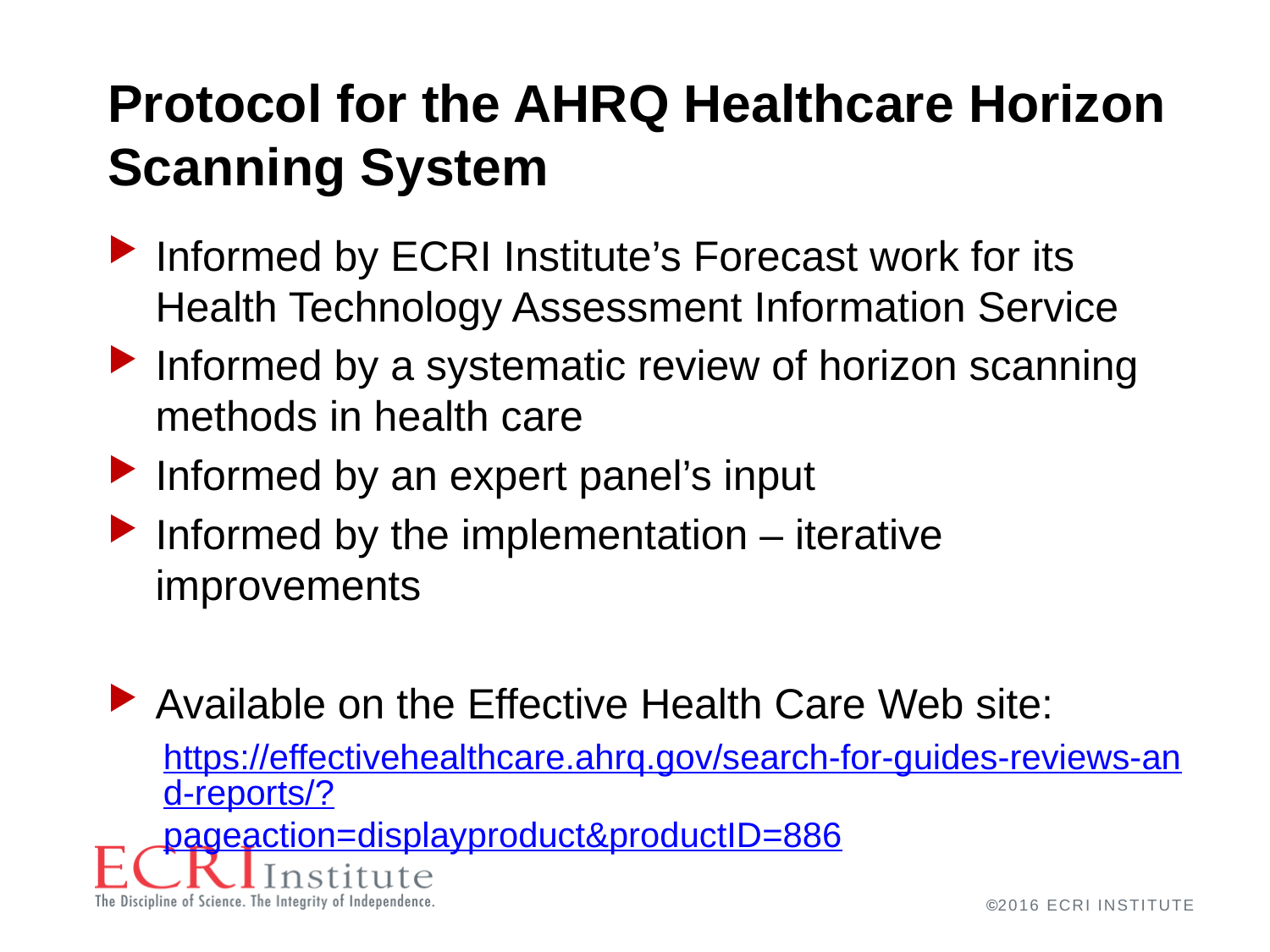

# Protocol for the AHRQ Healthcare Horizon Scanning System
Informed by ECRI Institute’s Forecast work for its Health Technology Assessment Information Service
Informed by a systematic review of horizon scanning methods in health care
Informed by an expert panel’s input
Informed by the implementation – iterative improvements

Available on the Effective Health Care Web site:
https://effectivehealthcare.ahrq.gov/search-for-guides-reviews-and-reports/?pageaction=displayproduct&productID=886